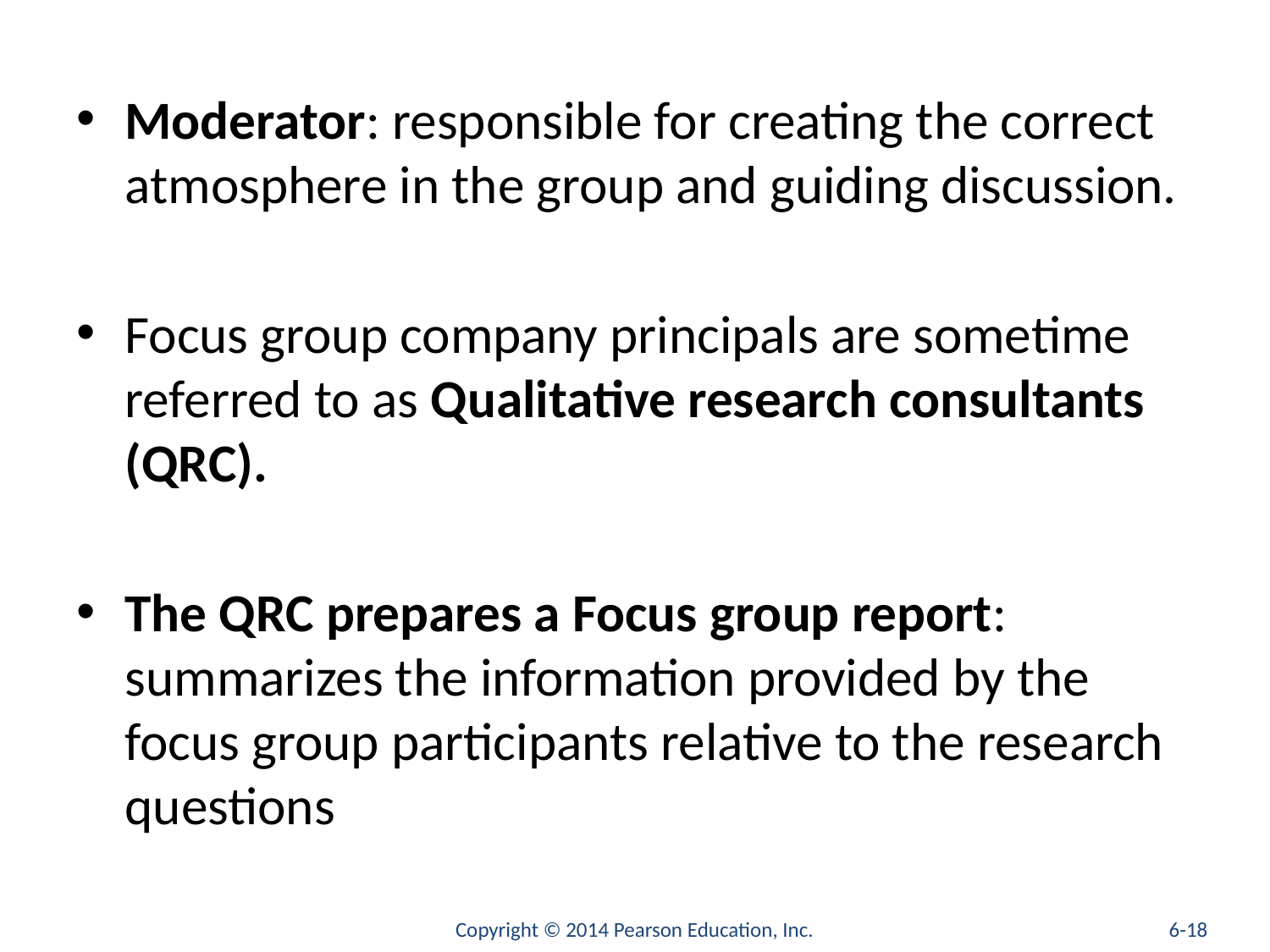

#
Moderator: responsible for creating the correct atmosphere in the group and guiding discussion.

Focus group company principals are sometime referred to as Qualitative research consultants (QRC).

The QRC prepares a Focus group report: summarizes the information provided by the focus group participants relative to the research questions